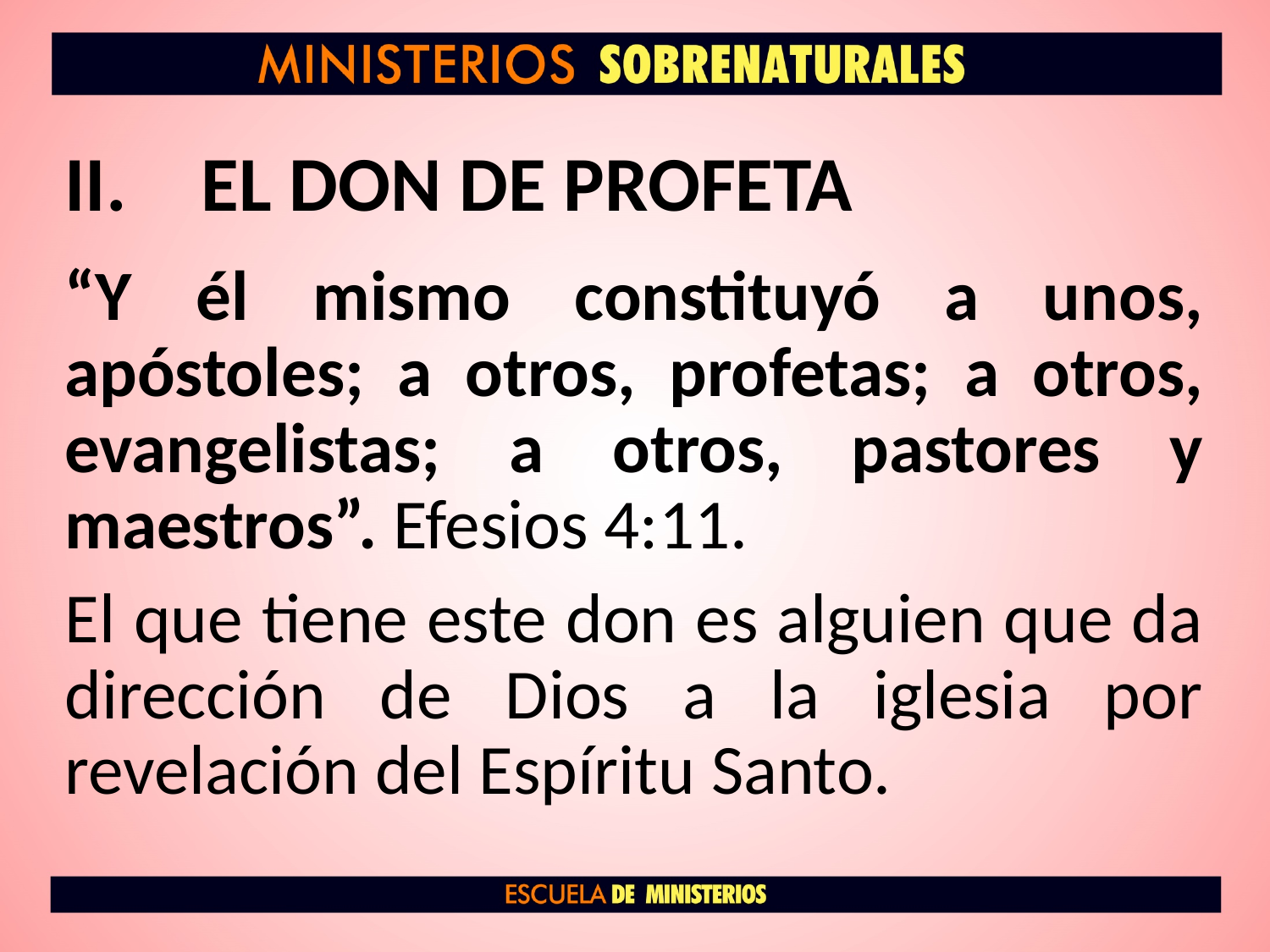

# EL DON DE PROFETA
“Y él mismo constituyó a unos, apóstoles; a otros, profetas; a otros, evangelistas; a otros, pastores y maestros”. Efesios 4:11.
El que tiene este don es alguien que da dirección de Dios a la iglesia por revelación del Espíritu Santo.